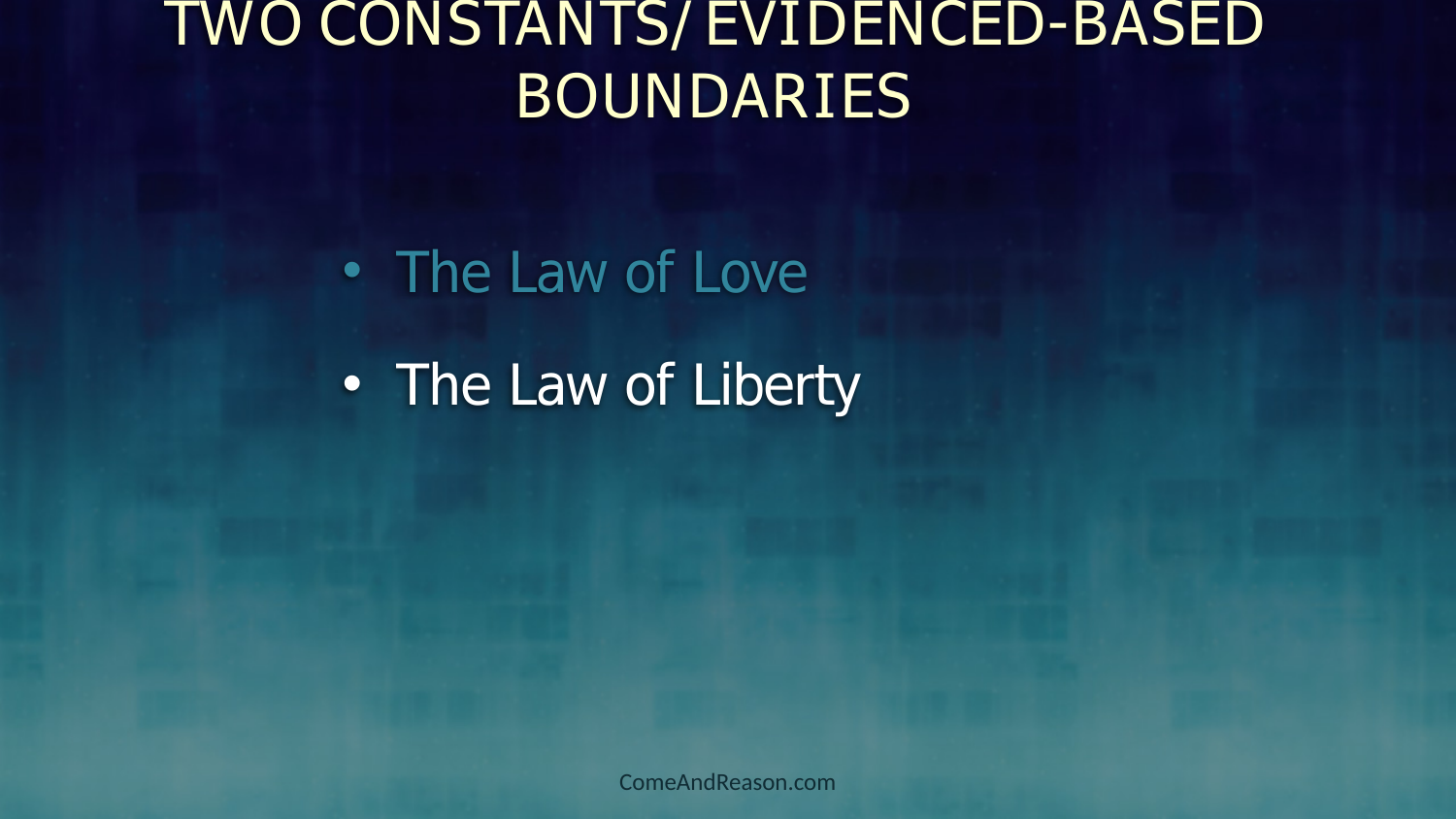

Two Constants/Evidenced-Based Boundaries
The Law of Love

The Law of Liberty

ComeAndReason.com